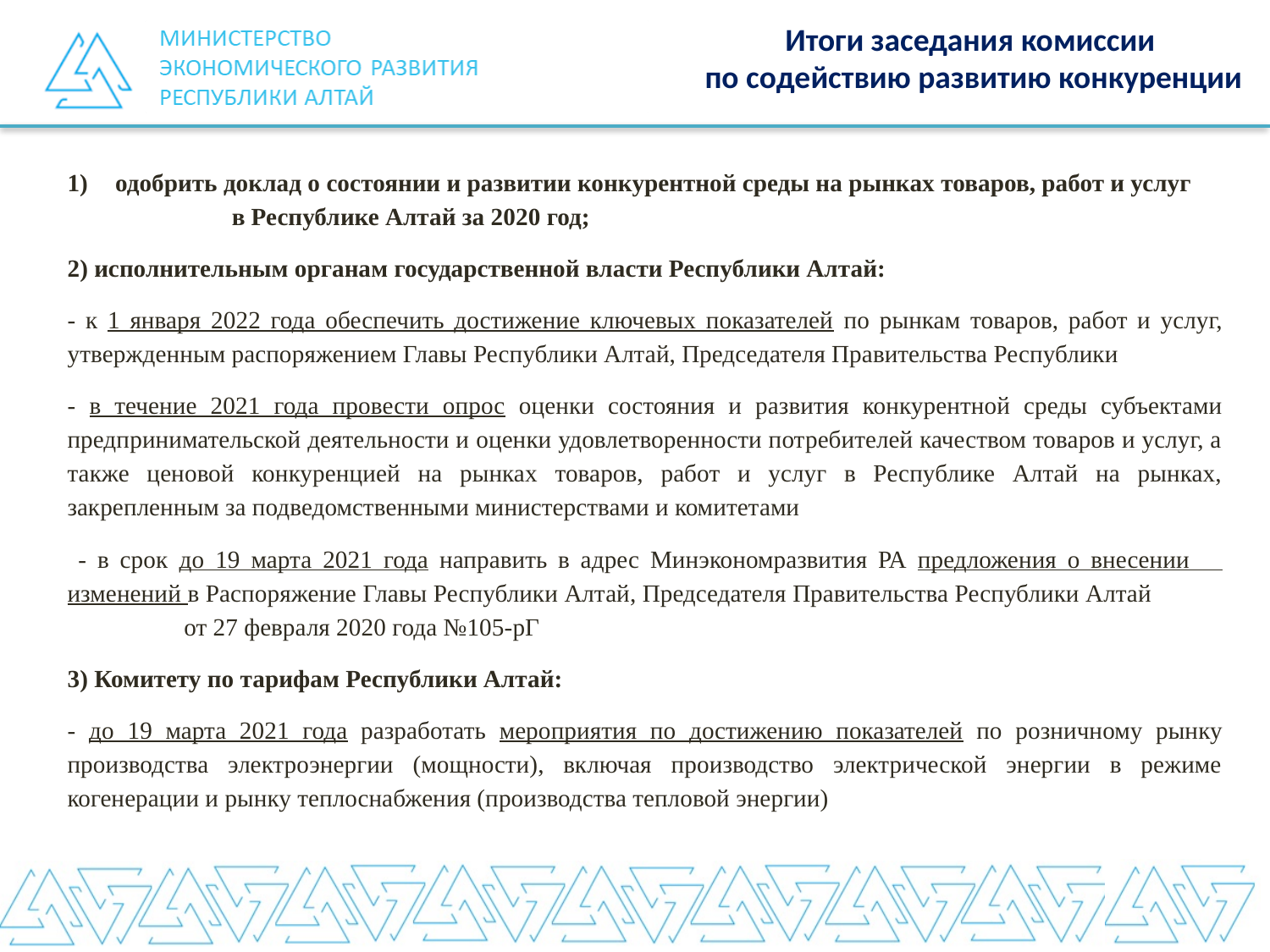

Итоги заседания комиссии
по содействию развитию конкуренции
одобрить доклад о состоянии и развитии конкурентной среды на рынках товаров, работ и услуг                         в Республике Алтай за 2020 год;
2) исполнительным органам государственной власти Республики Алтай:
- к 1 января 2022 года обеспечить достижение ключевых показателей по рынкам товаров, работ и услуг, утвержденным распоряжением Главы Республики Алтай, Председателя Правительства Республики
- в течение 2021 года провести опрос оценки состояния и развития конкурентной среды субъектами предпринимательской деятельности и оценки удовлетворенности потребителей качеством товаров и услуг, а также ценовой конкуренцией на рынках товаров, работ и услуг в Республике Алтай на рынках, закрепленным за подведомственными министерствами и комитетами
 - в срок до 19 марта 2021 года направить в адрес Минэкономразвития РА предложения о внесении    изменений в Распоряжение Главы Республики Алтай, Председателя Правительства Республики Алтай                               от 27 февраля 2020 года №105-рГ
3) Комитету по тарифам Республики Алтай:
- до 19 марта 2021 года разработать мероприятия по достижению показателей по розничному рынку производства электроэнергии (мощности), включая производство электрической энергии в режиме когенерации и рынку теплоснабжения (производства тепловой энергии)